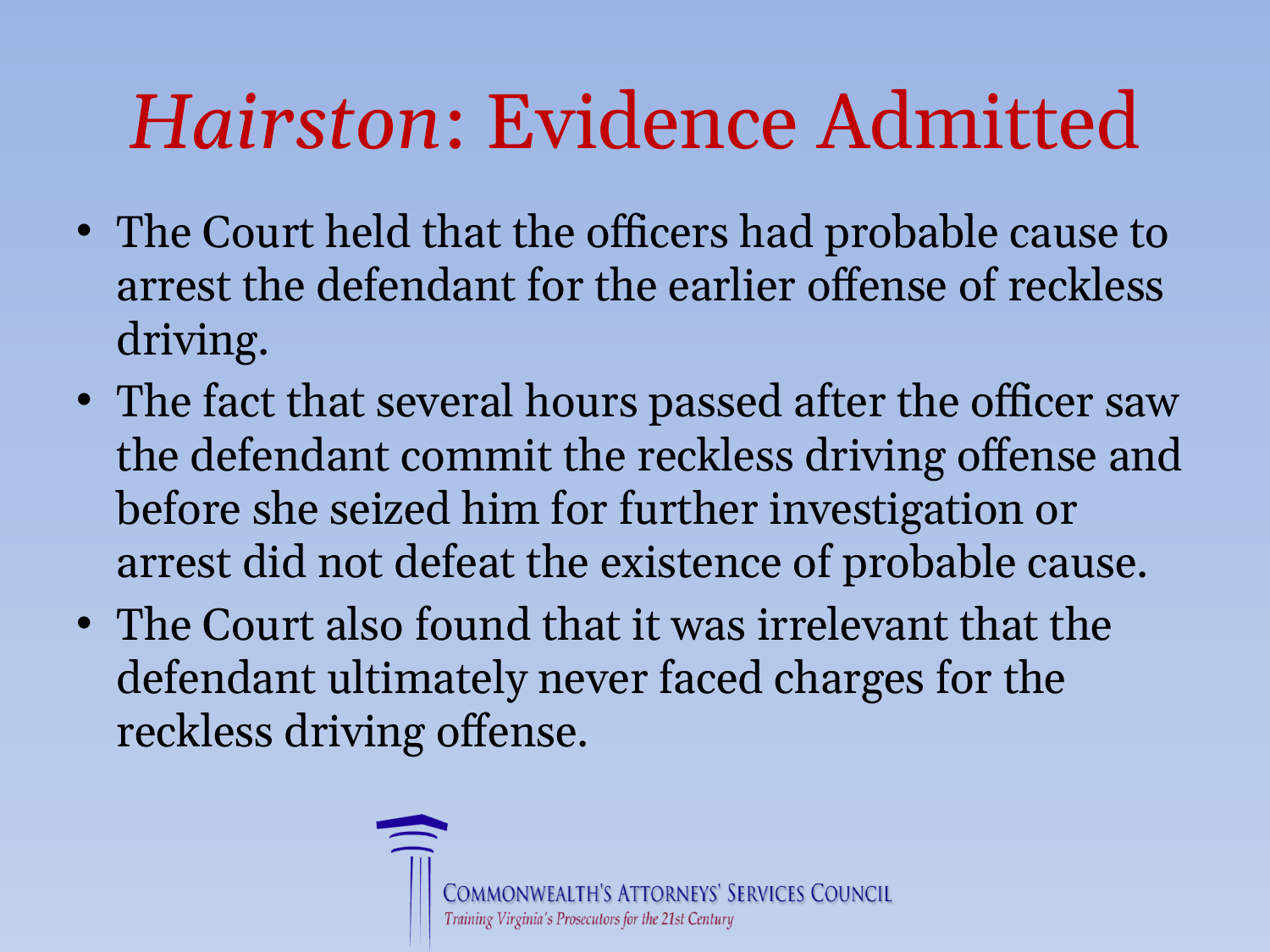

# Hairston: Evidence Admitted
The Court held that the officers had probable cause to arrest the defendant for the earlier offense of reckless driving.
The fact that several hours passed after the officer saw the defendant commit the reckless driving offense and before she seized him for further investigation or arrest did not defeat the existence of probable cause.
The Court also found that it was irrelevant that the defendant ultimately never faced charges for the reckless driving offense.